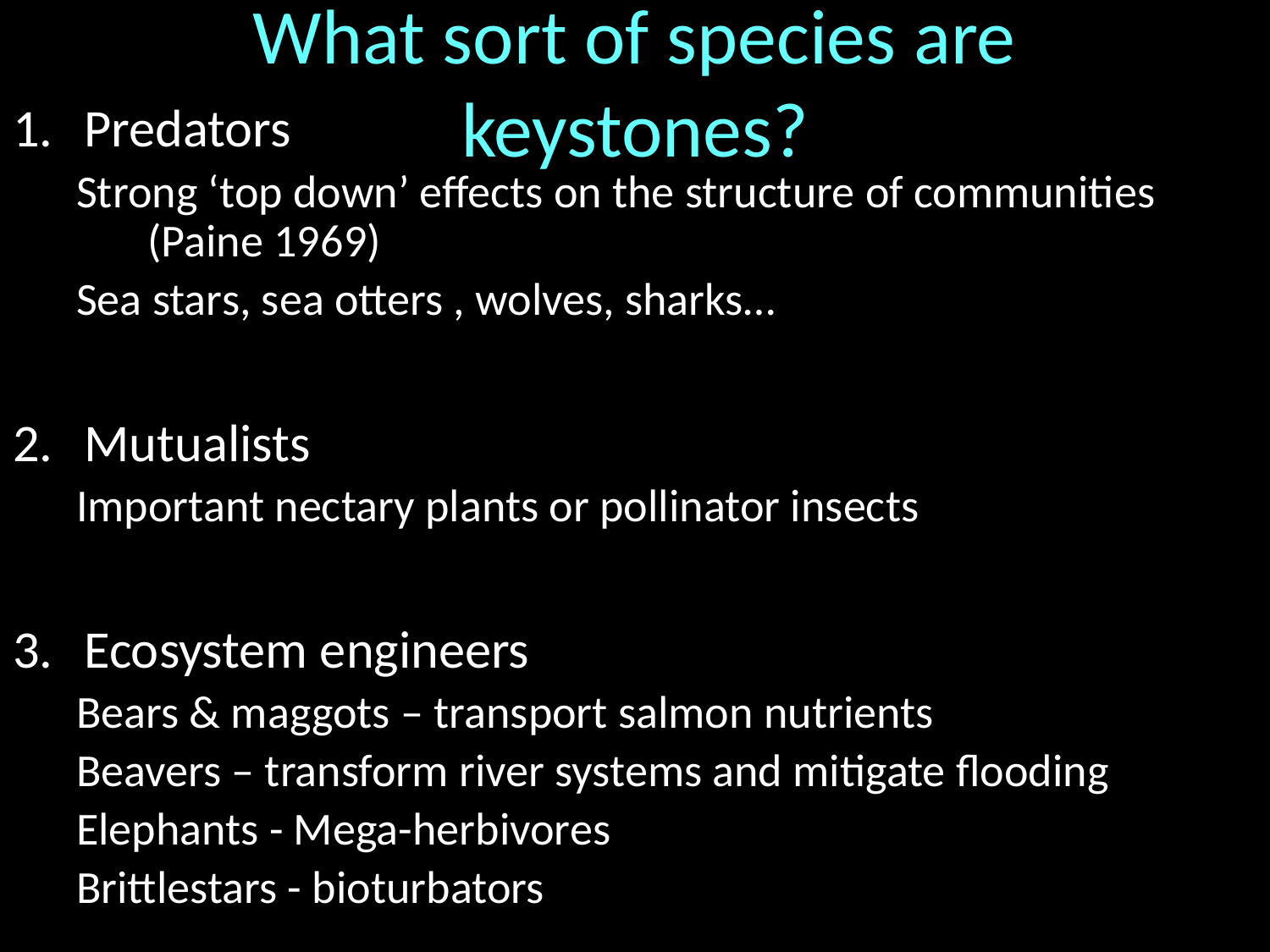

# What sort of species are keystones?
Predators
Strong ‘top down’ effects on the structure of communities (Paine 1969)
Sea stars, sea otters , wolves, sharks…

Mutualists
Important nectary plants or pollinator insects

Ecosystem engineers
Bears & maggots – transport salmon nutrients
Beavers – transform river systems and mitigate flooding
Elephants - Mega-herbivores
Brittlestars - bioturbators